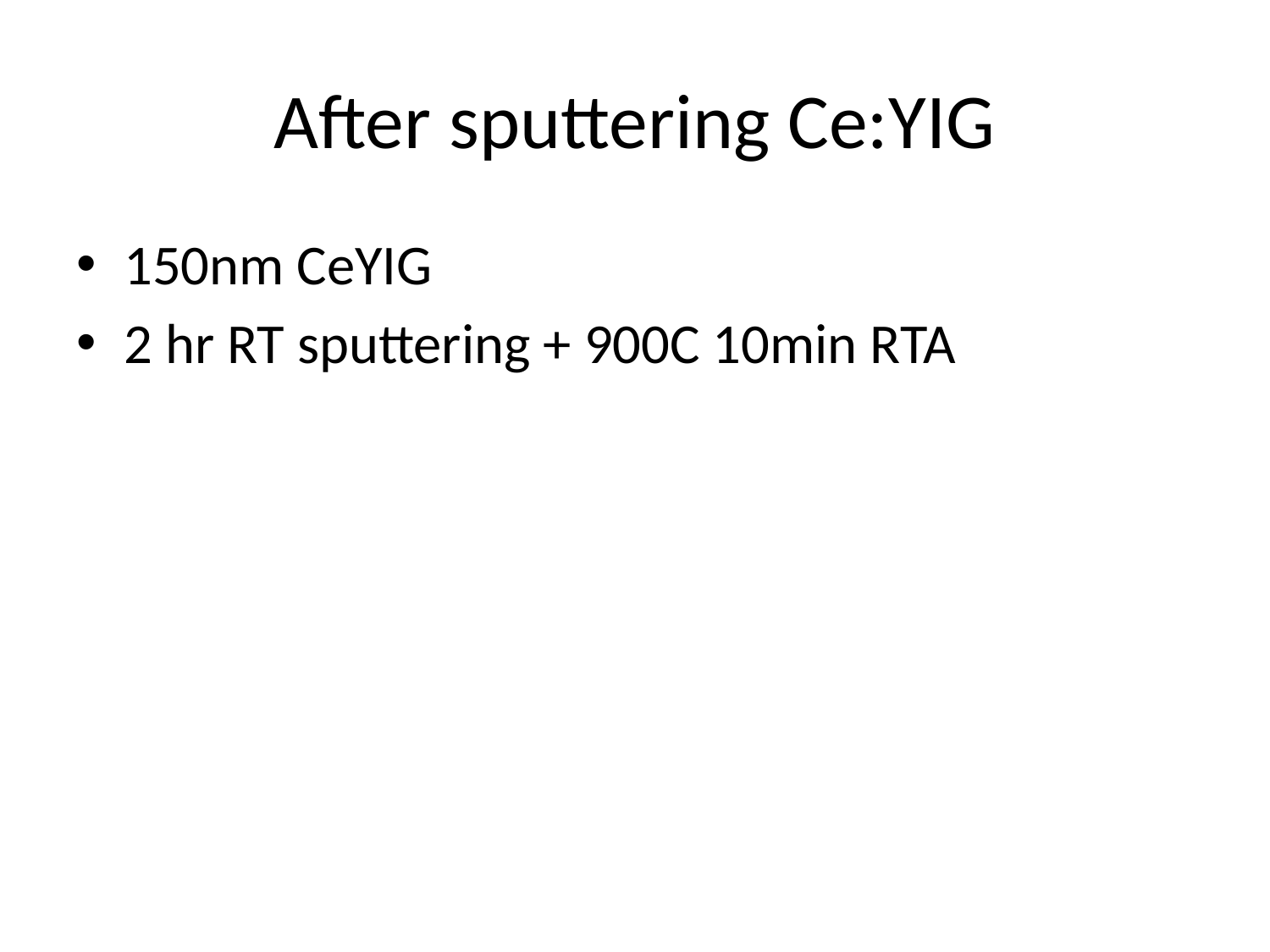

# After sputtering Ce:YIG
150nm CeYIG
2 hr RT sputtering + 900C 10min RTA